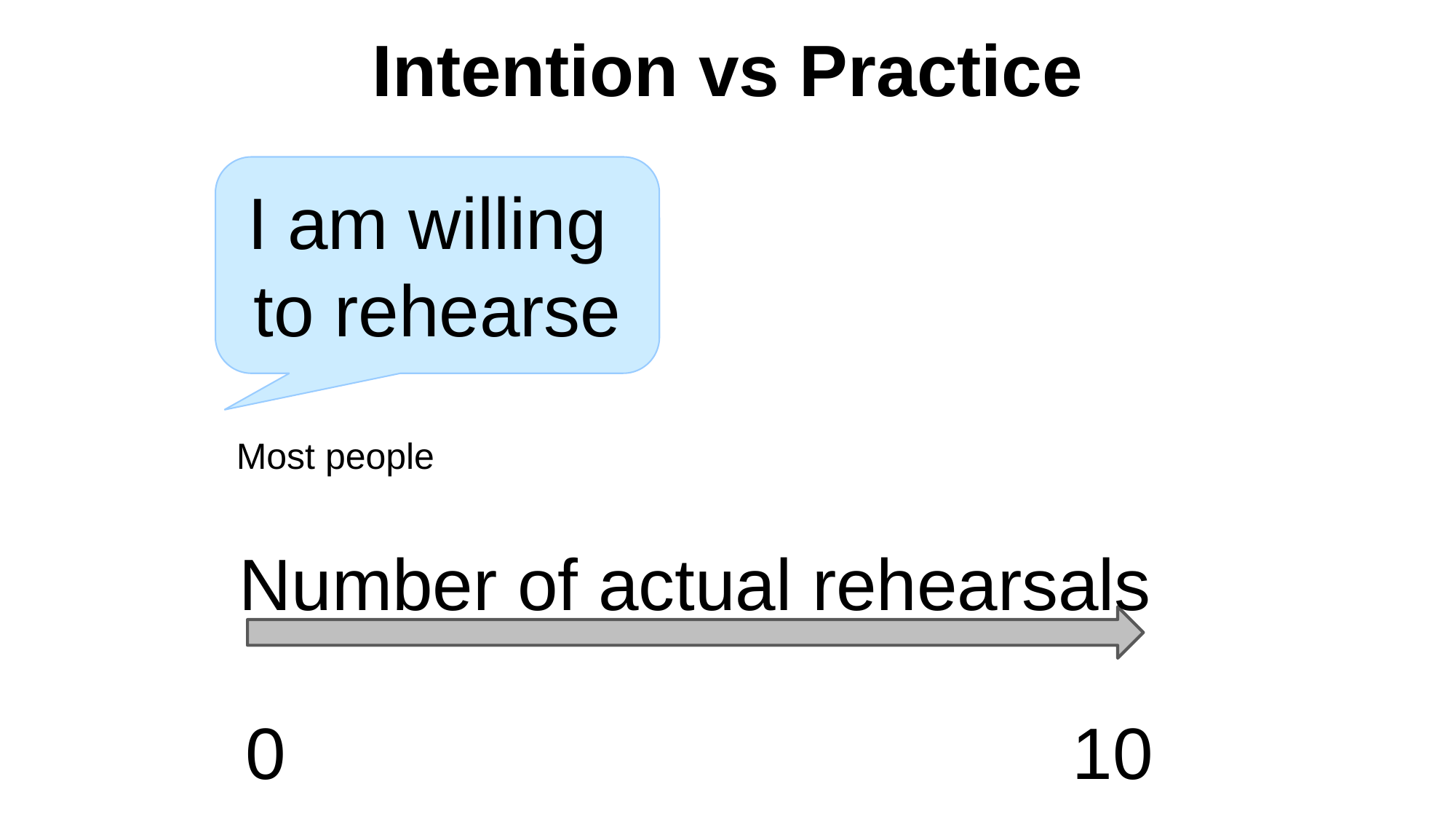

Intention vs Practice

I am willing
to rehearse
 Most people

Number of actual rehearsals

0                                       10